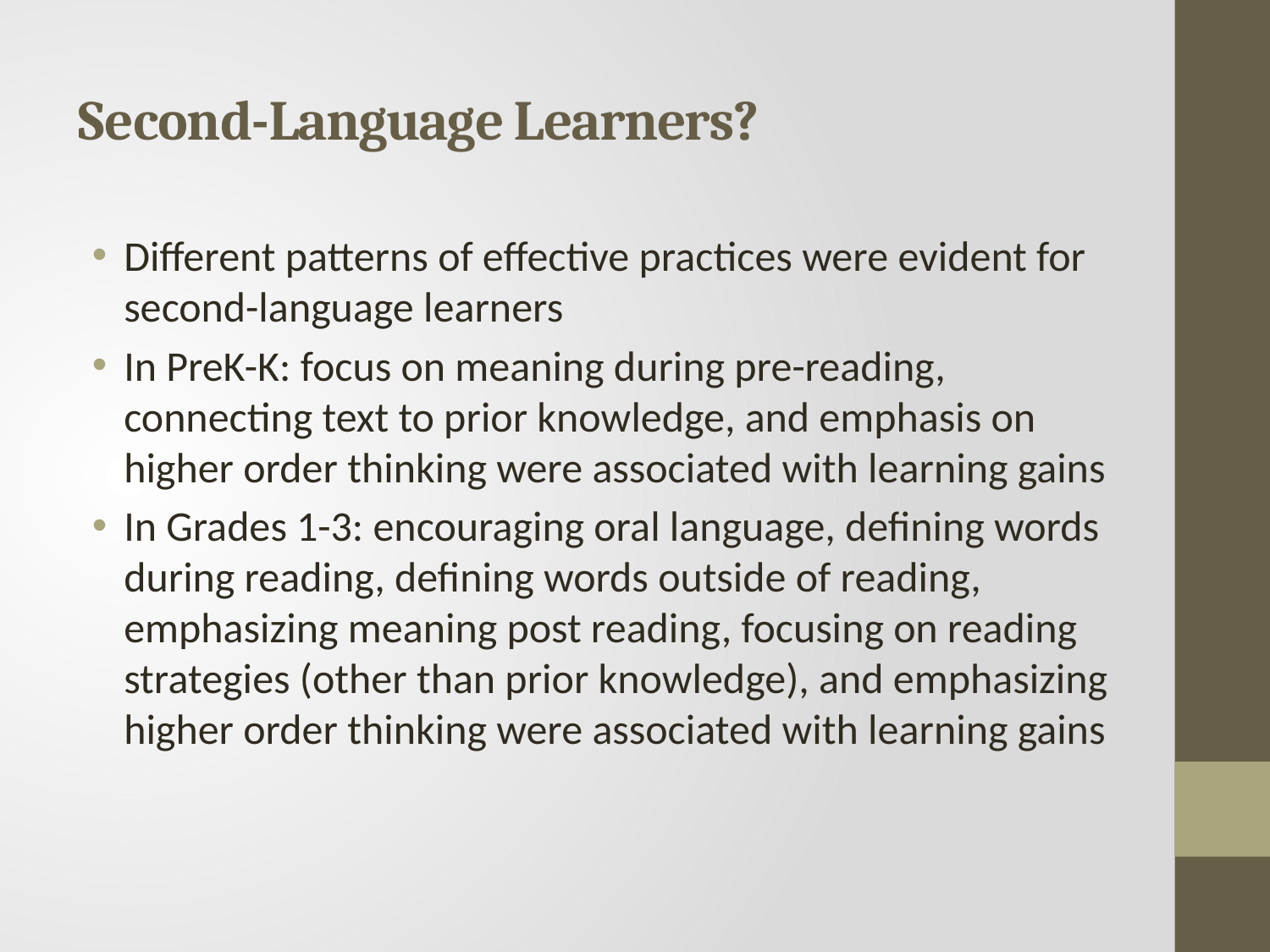

# Second-Language Learners?
Different patterns of effective practices were evident for second-language learners
In PreK-K: focus on meaning during pre-reading, connecting text to prior knowledge, and emphasis on higher order thinking were associated with learning gains
In Grades 1-3: encouraging oral language, defining words during reading, defining words outside of reading, emphasizing meaning post reading, focusing on reading strategies (other than prior knowledge), and emphasizing higher order thinking were associated with learning gains